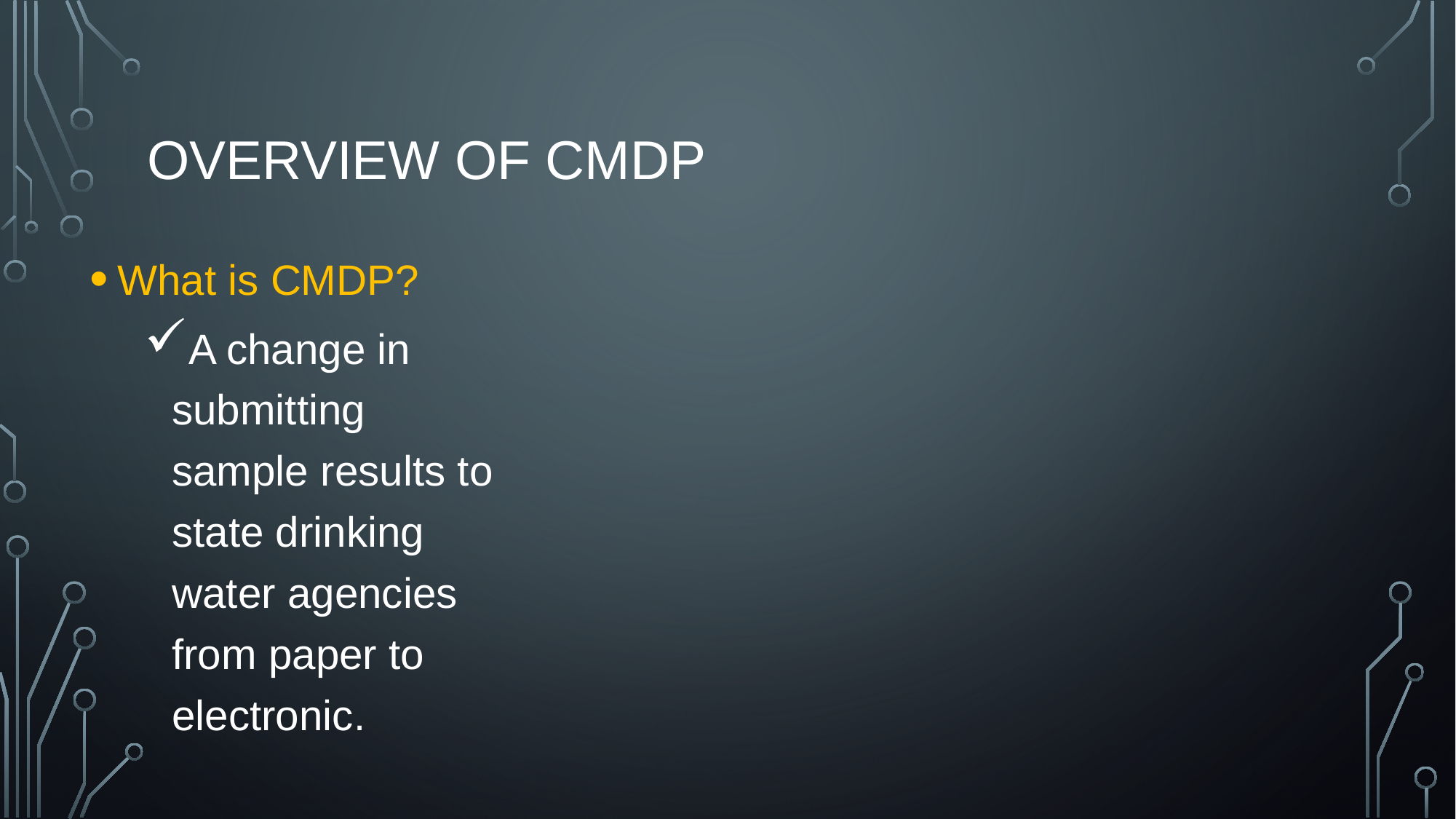

# Overview of CMDP
What is CMDP?
A change in submitting sample results to state drinking water agencies from paper to electronic.